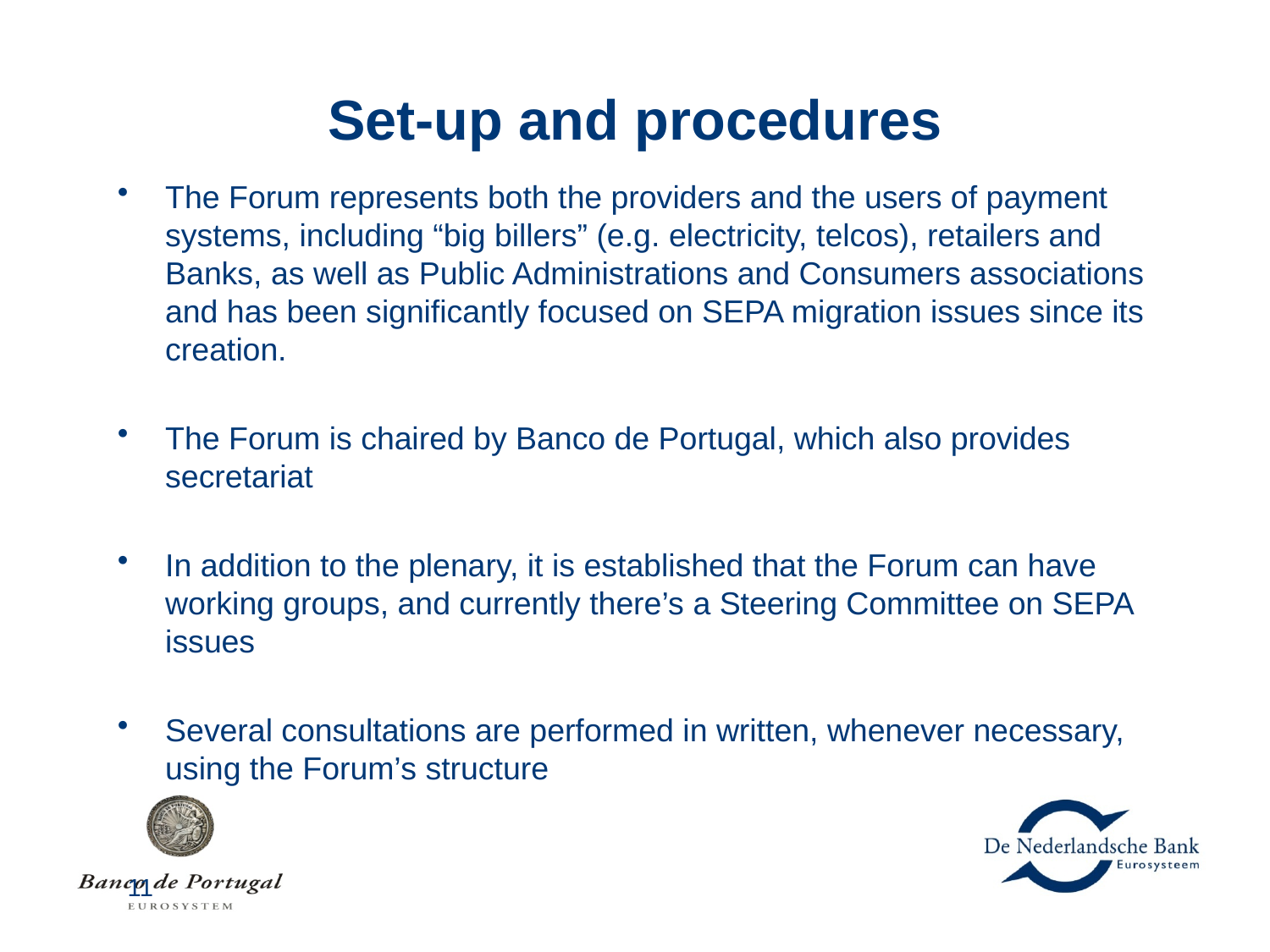

# Set-up and procedures

The Forum represents both the providers and the users of payment systems, including “big billers” (e.g. electricity, telcos), retailers and Banks, as well as Public Administrations and Consumers associations and has been significantly focused on SEPA migration issues since its creation.

The Forum is chaired by Banco de Portugal, which also provides secretariat

In addition to the plenary, it is established that the Forum can have working groups, and currently there’s a Steering Committee on SEPA issues

Several consultations are performed in written, whenever necessary, using the Forum’s structure

11